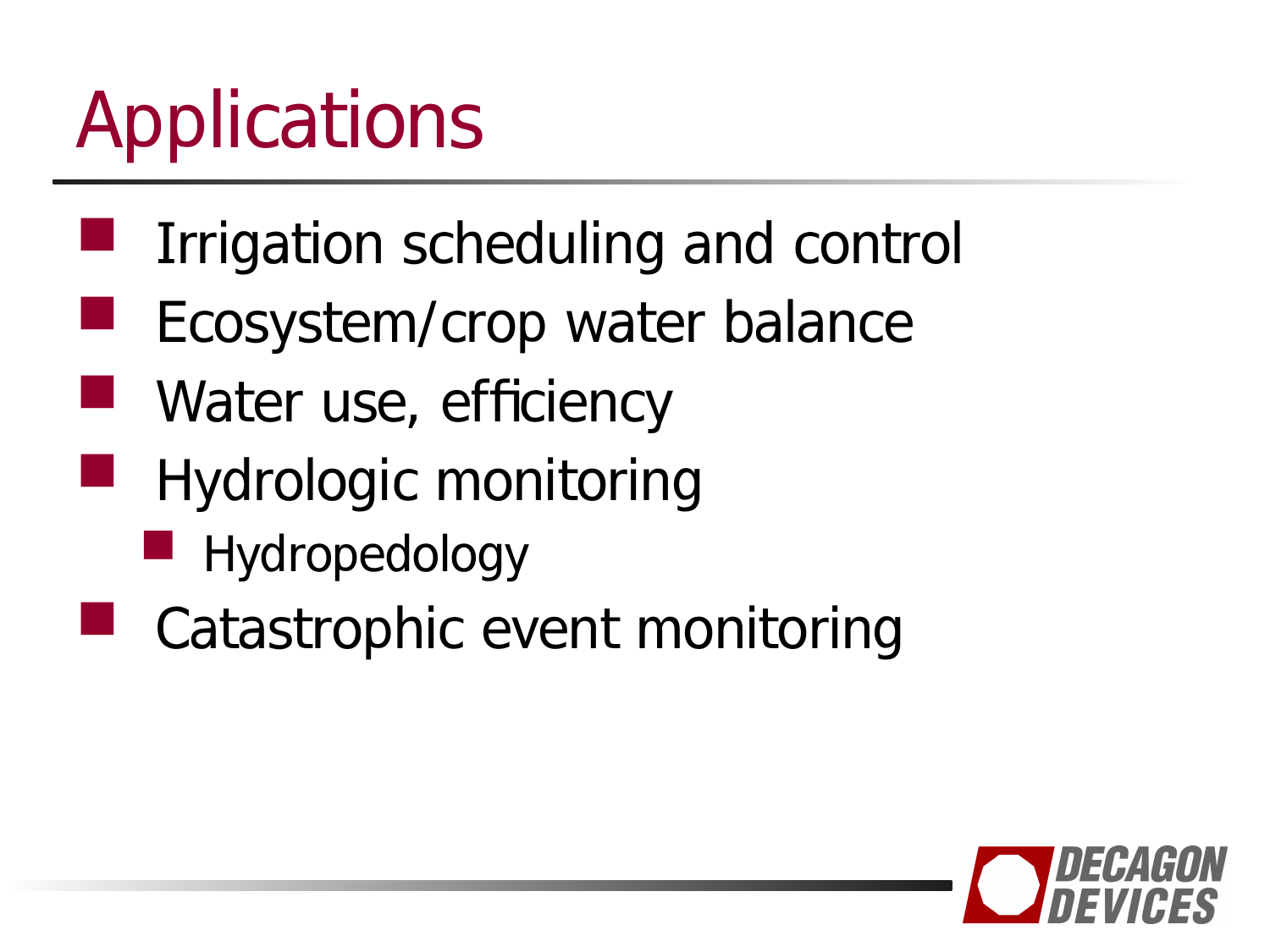

# Applications
Irrigation scheduling and control
Ecosystem/crop water balance
Water use, efficiency
Hydrologic monitoring
Hydropedology
Catastrophic event monitoring